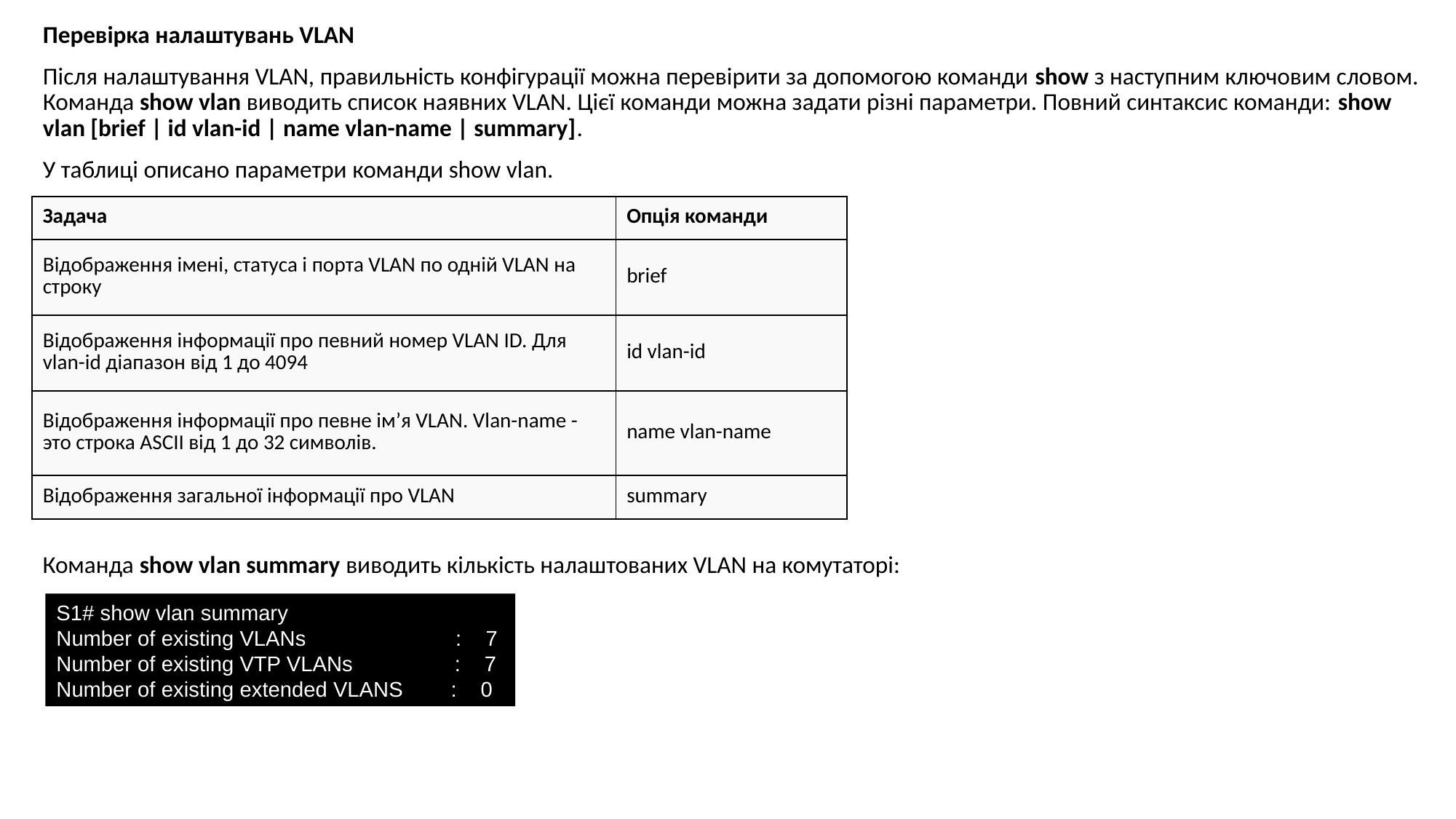

Перевірка налаштувань VLAN
Після налаштування VLAN, правильність конфігурації можна перевірити за допомогою команди show з наступним ключовим словом. Команда show vlan виводить список наявних VLAN. Цієї команди можна задати різні параметри. Повний синтаксис команди: show vlan [brief | id vlan-id | name vlan-name | summary].
У таблиці описано параметри команди show vlan.
| Задача | Опція команди |
| --- | --- |
| Відображення імені, статуса і порта VLAN по одній VLAN на строку | brief |
| Відображення інформації про певний номер VLAN ID. Для vlan-id діапазон від 1 до 4094 | id vlan-id |
| Відображення інформації про певне ім’я VLAN. Vlan-name - это строка ASCII від 1 до 32 символів. | name vlan-name |
| Відображення загальної інформації про VLAN | summary |
Команда show vlan summary виводить кількість налаштованих VLAN на комутаторі:
S1# show vlan summary
Number of existing VLANs                         :    7
Number of existing VTP VLANs                 :    7
Number of existing extended VLANS        :    0